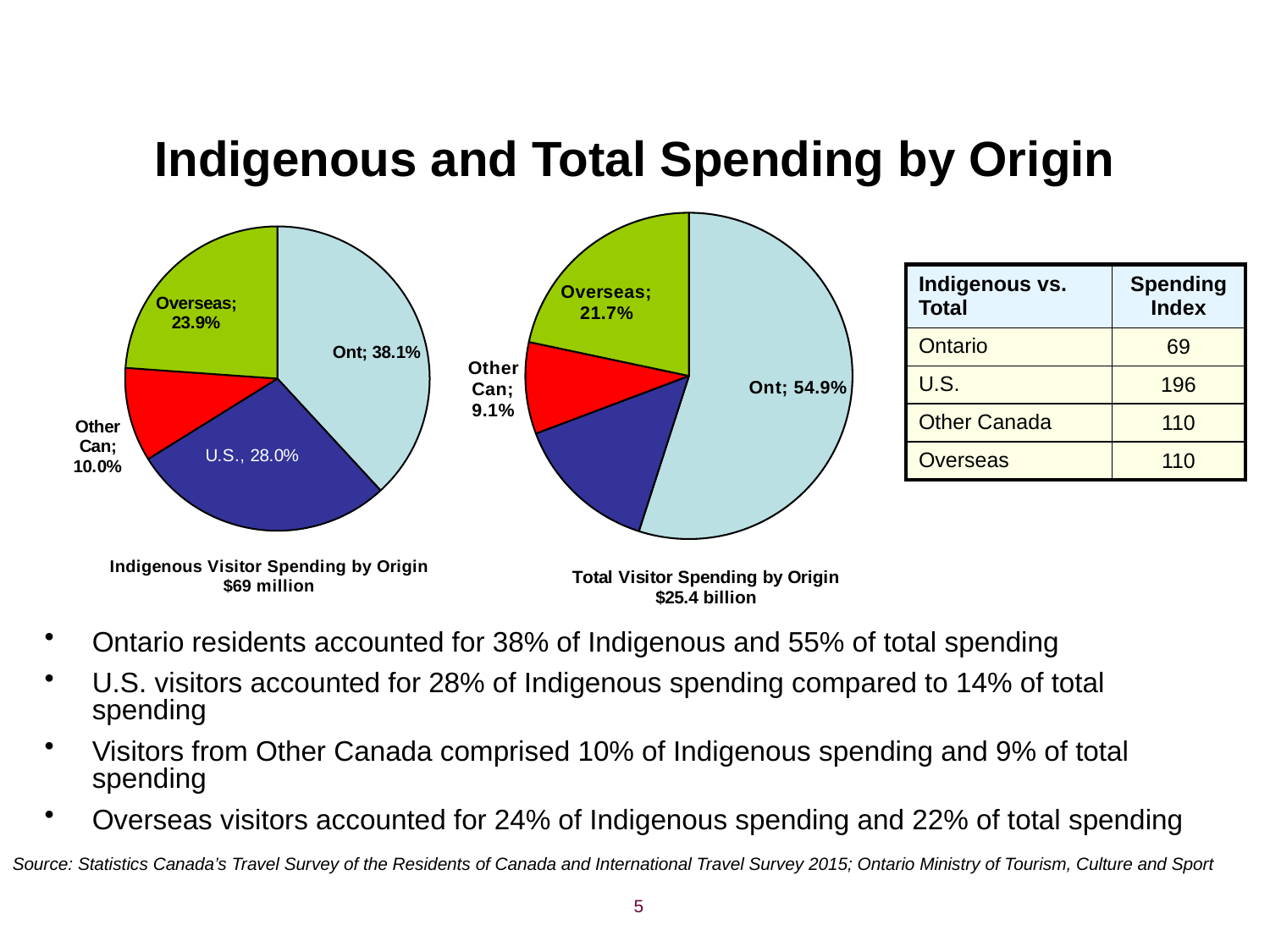

# Indigenous and Total Spending by Origin

### Chart: Indigenous Visitor Spending by Origin
$69 million

| Category | spending |
|---|---|
| Ont | 0.38148794917330897 |
| U.S. | 0.2798289079388979 |
| Other Can | 0.09992013643343066 |
| Overseas | 0.23876300645436235 |

### Chart: Total Visitor Spending by Origin
$25.4 billion

| Category | spending |
|---|---|
| Ont | 0.549471076380461 |
| U.S. | 0.14298835308130076 |
| Other Can | 0.09086582887208543 |
| Overseas | 0.21667474166615286 |
| Indigenous vs. Total | Spending Index |
| --- | --- |
| Ontario | 69 |
| U.S. | 196 |
| Other Canada | 110 |
| Overseas | 110 |
Ontario residents accounted for 38% of Indigenous and 55% of total spending
U.S. visitors accounted for 28% of Indigenous spending compared to 14% of total spending
Visitors from Other Canada comprised 10% of Indigenous spending and 9% of total spending
Overseas visitors accounted for 24% of Indigenous spending and 22% of total spending

Source: Statistics Canada’s Travel Survey of the Residents of Canada and International Travel Survey 2015; Ontario Ministry of Tourism, Culture and Sport
5